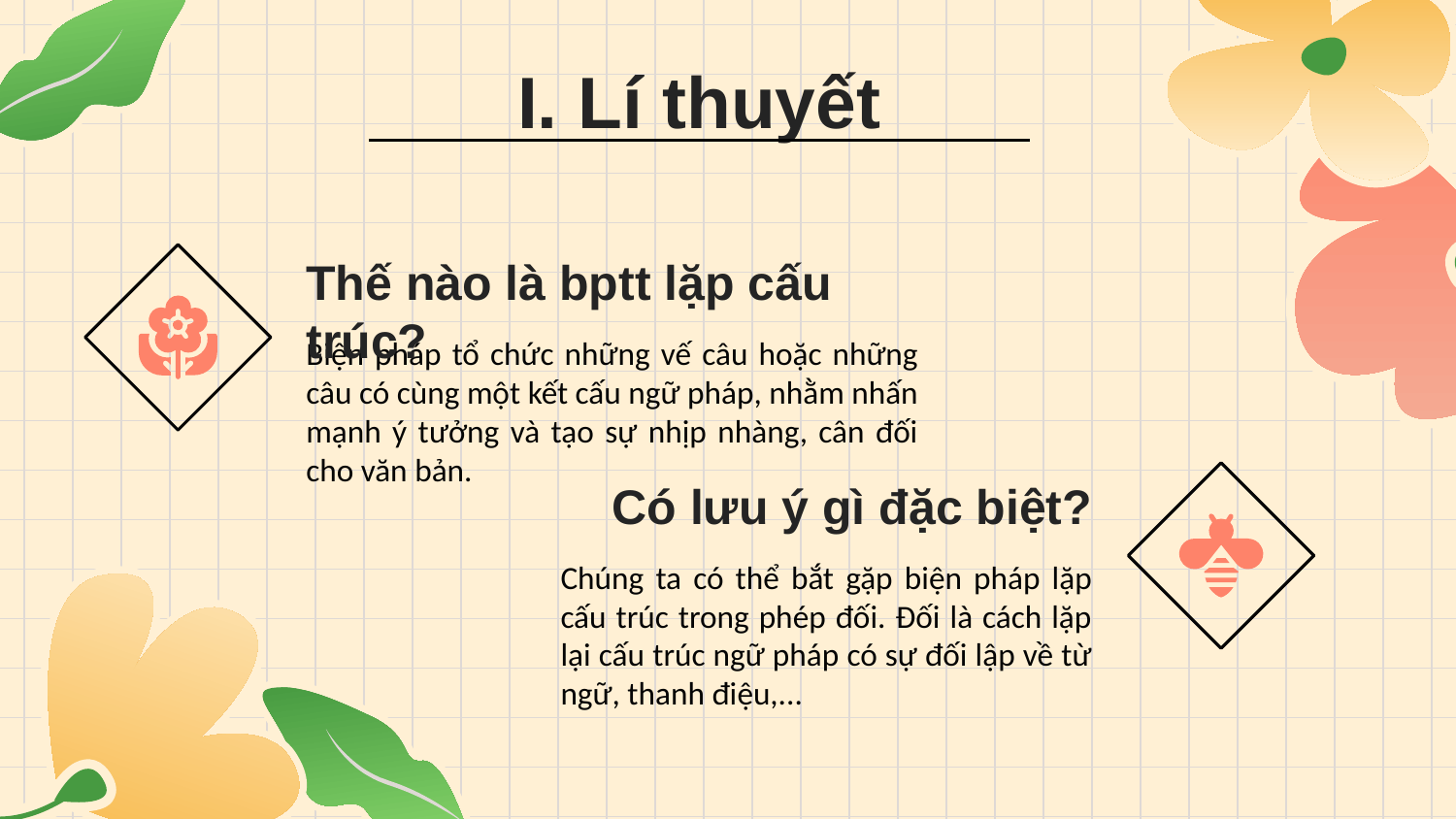

I. Lí thuyết
# Thế nào là bptt lặp cấu trúc?

Biện pháp tổ chức những vế câu hoặc những câu có cùng một kết cấu ngữ pháp, nhằm nhấn mạnh ý tưởng và tạo sự nhịp nhàng, cân đối cho văn bản.
Có lưu ý gì đặc biệt?

Chúng ta có thể bắt gặp biện pháp lặp cấu trúc trong phép đối. Đối là cách lặp lại cấu trúc ngữ pháp có sự đối lập về từ ngữ, thanh điệu,...